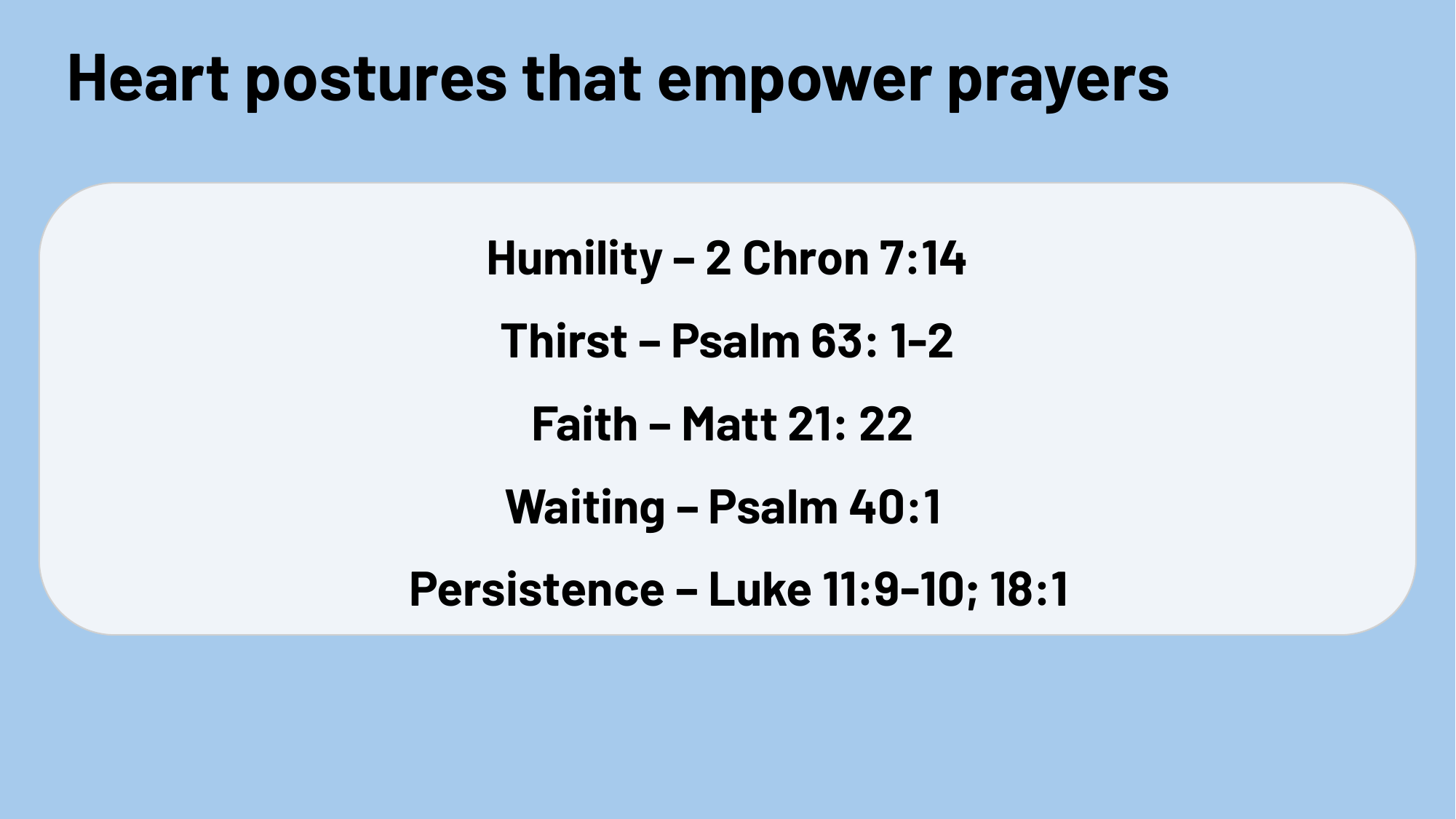

# Heart postures that empower prayers

Humility – 2 Chron 7:14
Thirst – Psalm 63: 1-2
Faith – Matt 21: 22
Waiting – Psalm 40:1
Persistence – Luke 11:9-10; 18:1